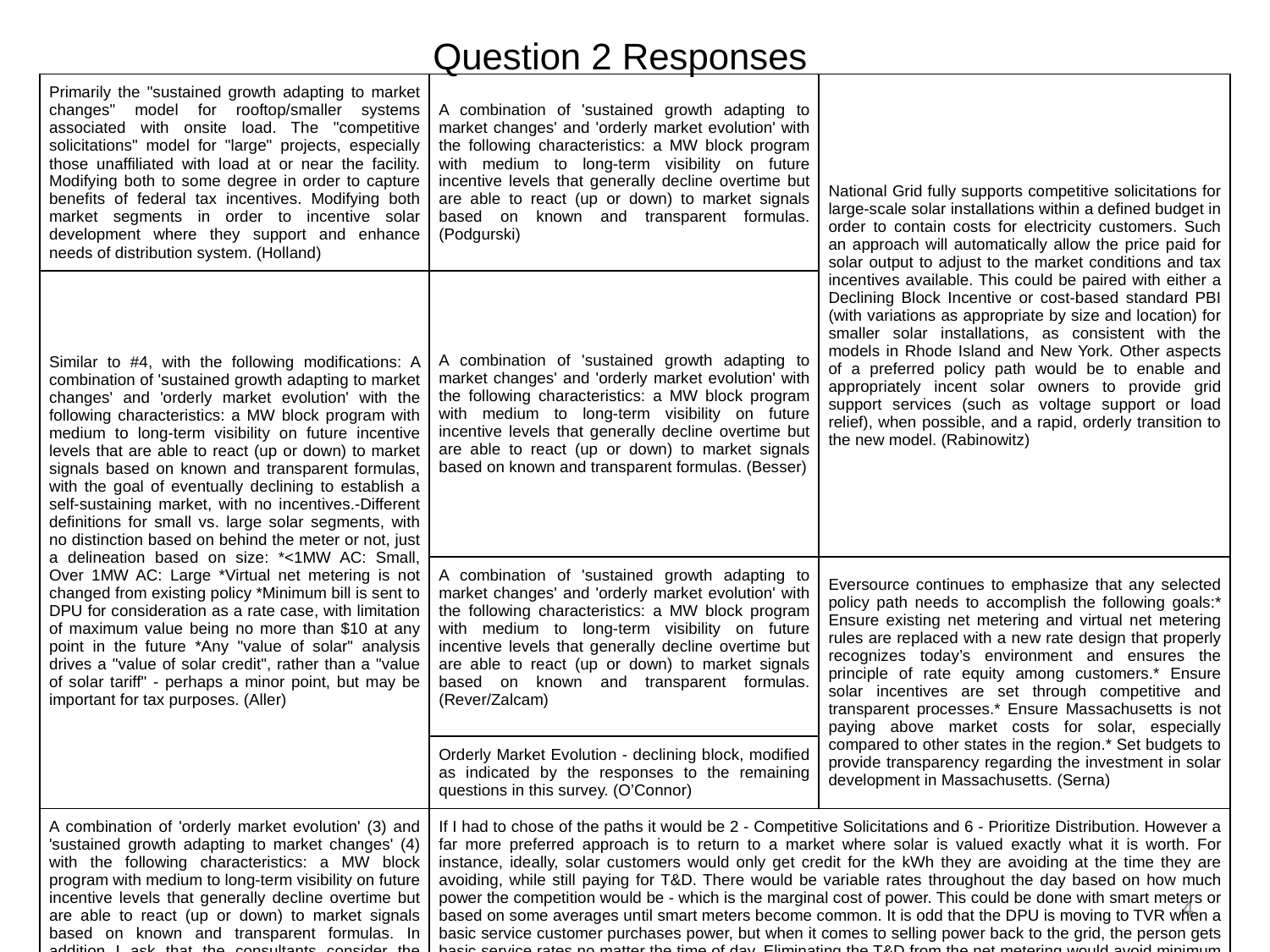

Question 2 Responses
| Primarily the "sustained growth adapting to market changes" model for rooftop/smaller systems associated with onsite load. The "competitive solicitations" model for "large" projects, especially those unaffiliated with load at or near the facility. Modifying both to some degree in order to capture benefits of federal tax incentives. Modifying both market segments in order to incentive solar development where they support and enhance needs of distribution system. (Holland) | A combination of 'sustained growth adapting to market changes' and 'orderly market evolution' with the following characteristics: a MW block program with medium to long-term visibility on future incentive levels that generally decline overtime but are able to react (up or down) to market signals based on known and transparent formulas. (Podgurski) | National Grid fully supports competitive solicitations for large-scale solar installations within a defined budget in order to contain costs for electricity customers. Such an approach will automatically allow the price paid for solar output to adjust to the market conditions and tax incentives available. This could be paired with either a Declining Block Incentive or cost-based standard PBI (with variations as appropriate by size and location) for smaller solar installations, as consistent with the models in Rhode Island and New York. Other aspects of a preferred policy path would be to enable and appropriately incent solar owners to provide grid support services (such as voltage support or load relief), when possible, and a rapid, orderly transition to the new model. (Rabinowitz) |
| --- | --- | --- |
| Similar to #4, with the following modifications: A combination of 'sustained growth adapting to market changes' and 'orderly market evolution' with the following characteristics: a MW block program with medium to long-term visibility on future incentive levels that are able to react (up or down) to market signals based on known and transparent formulas, with the goal of eventually declining to establish a self-sustaining market, with no incentives.-Different definitions for small vs. large solar segments, with no distinction based on behind the meter or not, just a delineation based on size: \*<1MW AC: Small, Over 1MW AC: Large \*Virtual net metering is not changed from existing policy \*Minimum bill is sent to DPU for consideration as a rate case, with limitation of maximum value being no more than $10 at any point in the future \*Any "value of solar" analysis drives a "value of solar credit", rather than a "value of solar tariff" - perhaps a minor point, but may be important for tax purposes. (Aller) | A combination of 'sustained growth adapting to market changes' and 'orderly market evolution' with the following characteristics: a MW block program with medium to long-term visibility on future incentive levels that generally decline overtime but are able to react (up or down) to market signals based on known and transparent formulas. (Besser) |  |
|  | A combination of 'sustained growth adapting to market changes' and 'orderly market evolution' with the following characteristics: a MW block program with medium to long-term visibility on future incentive levels that generally decline overtime but are able to react (up or down) to market signals based on known and transparent formulas. (Rever/Zalcam) | Eversource continues to emphasize that any selected policy path needs to accomplish the following goals:\* Ensure existing net metering and virtual net metering rules are replaced with a new rate design that properly recognizes today’s environment and ensures the principle of rate equity among customers.\* Ensure solar incentives are set through competitive and transparent processes.\* Ensure Massachusetts is not paying above market costs for solar, especially compared to other states in the region.\* Set budgets to provide transparency regarding the investment in solar development in Massachusetts. (Serna) |
|  | Orderly Market Evolution - declining block, modified as indicated by the responses to the remaining questions in this survey. (O’Connor) |  |
| A combination of 'orderly market evolution' (3) and 'sustained growth adapting to market changes' (4) with the following characteristics: a MW block program with medium to long-term visibility on future incentive levels that generally decline overtime but are able to react (up or down) to market signals based on known and transparent formulas. In addition I ask that the consultants consider the merits of the proposal submitted by a number of solar advocates to the task force on February 20, 2015 titled "Fair Solar Policy Framework". (Stillinger) | If I had to chose of the paths it would be 2 - Competitive Solicitations and 6 - Prioritize Distribution. However a far more preferred approach is to return to a market where solar is valued exactly what it is worth. For instance, ideally, solar customers would only get credit for the kWh they are avoiding at the time they are avoiding, while still paying for T&D. There would be variable rates throughout the day based on how much power the competition would be - which is the marginal cost of power. This could be done with smart meters or based on some averages until smart meters become common. It is odd that the DPU is moving to TVR when a basic service customer purchases power, but when it comes to selling power back to the grid, the person gets basic service rates no matter the time of day. Eliminating the T&D from the net metering would avoid minimum bills since the person would be paying for T&D and would still have an incentive to use less. There could still be some variation with regards to locational pricing. In absence of that however, 2 and 6. The proponents keep saying the costs have come down but the subsidies still remain high. (Rio) |  |
4